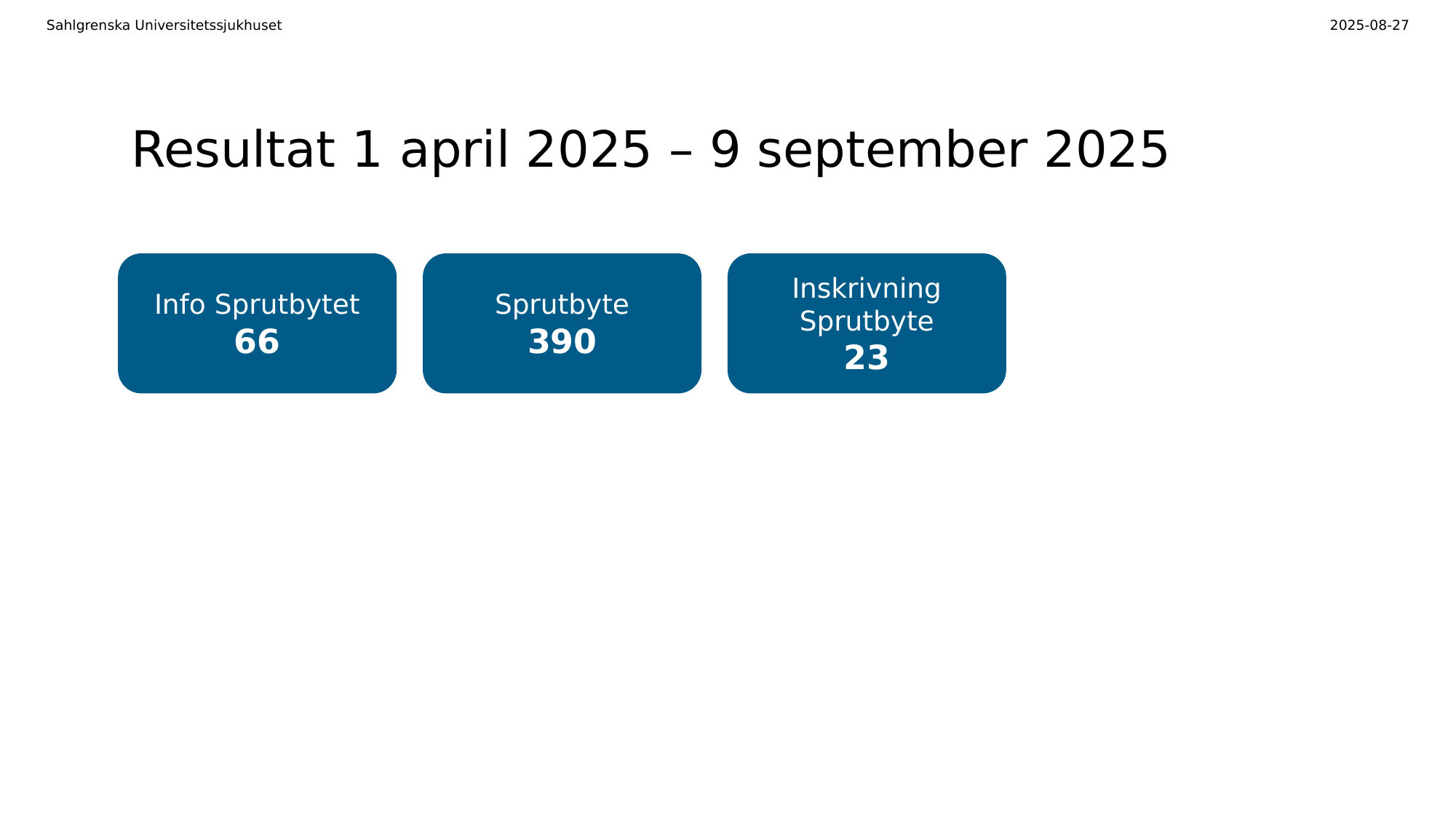

Sahlgrenska Universitetssjukhuset
2025-08-27
# Resultat 1 april 2025 – 9 september 2025
Info Sprutbytet
66
Sprutbyte
390
Inskrivning Sprutbyte
23